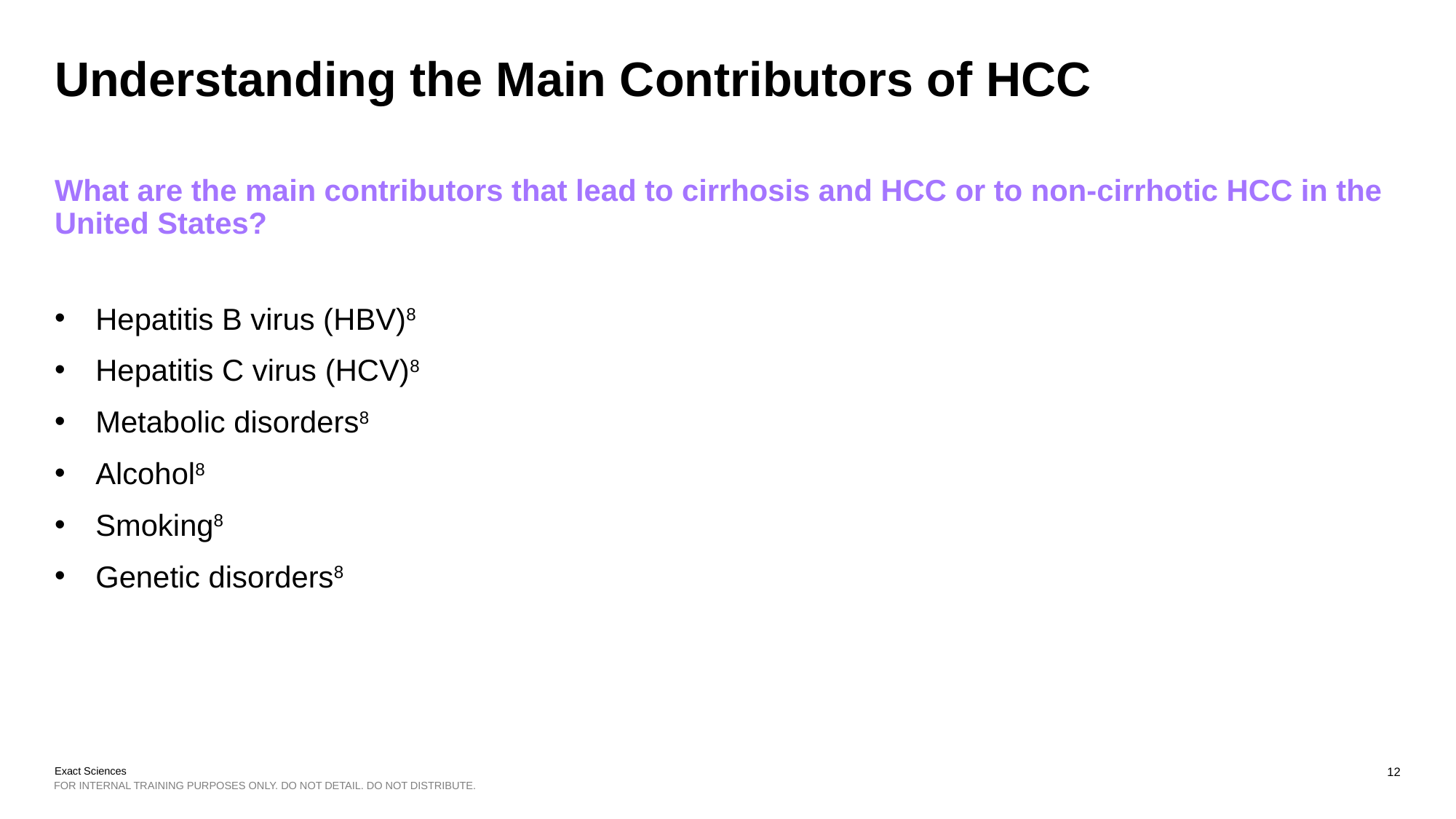

# Understanding the Main Contributors of HCC
What are the main contributors that lead to cirrhosis and HCC or to non-cirrhotic HCC in the United States?

Hepatitis B virus (HBV)8
Hepatitis C virus (HCV)8
Metabolic disorders8
Alcohol8
Smoking8
Genetic disorders8

12